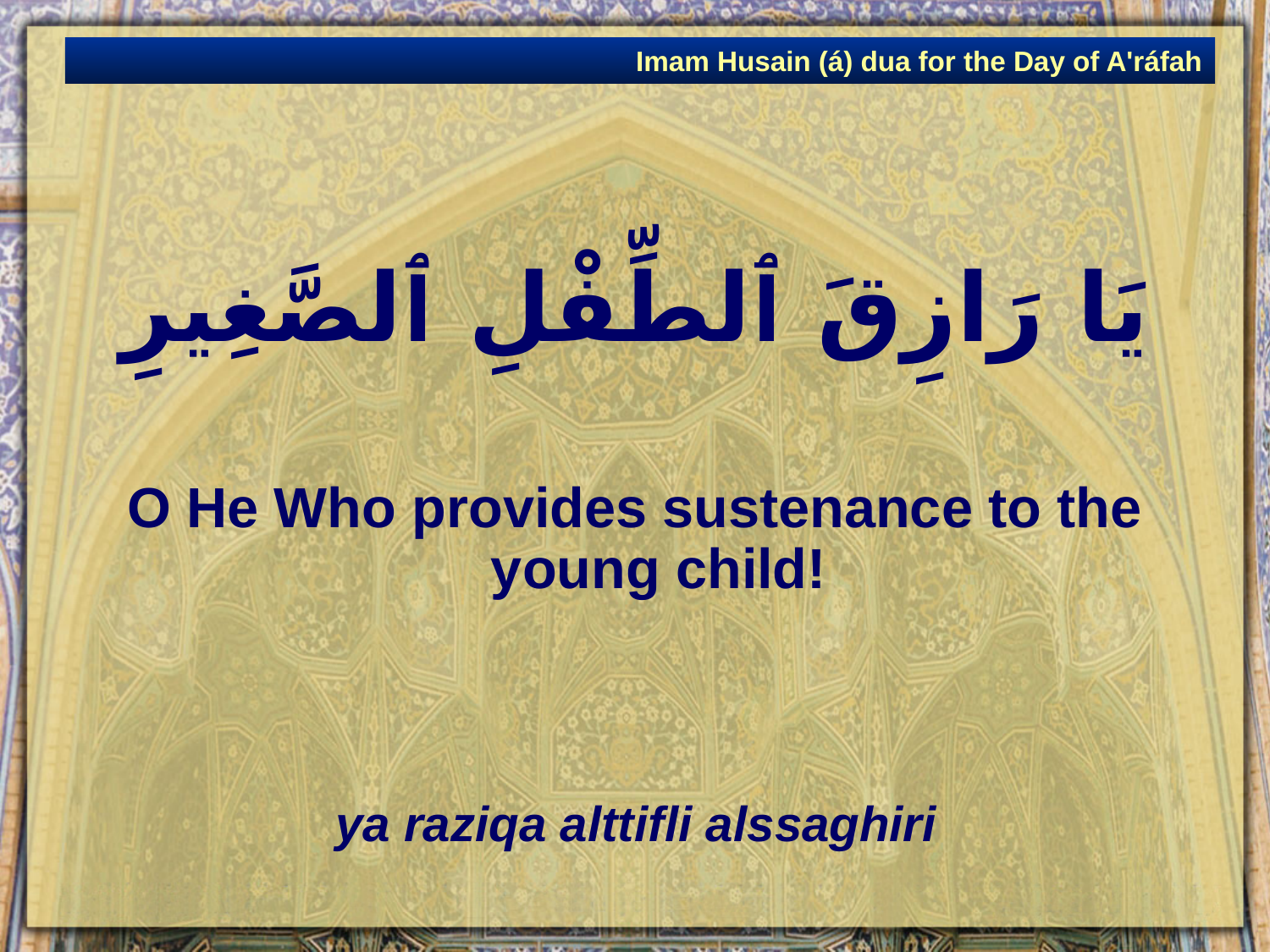

Imam Husain (á) dua for the Day of A'ráfah
# يَا رَازِقَ ٱلطِّفْلِ ٱلصَّغِيرِ
O He Who provides sustenance to the young child!
ya raziqa alttifli alssaghiri